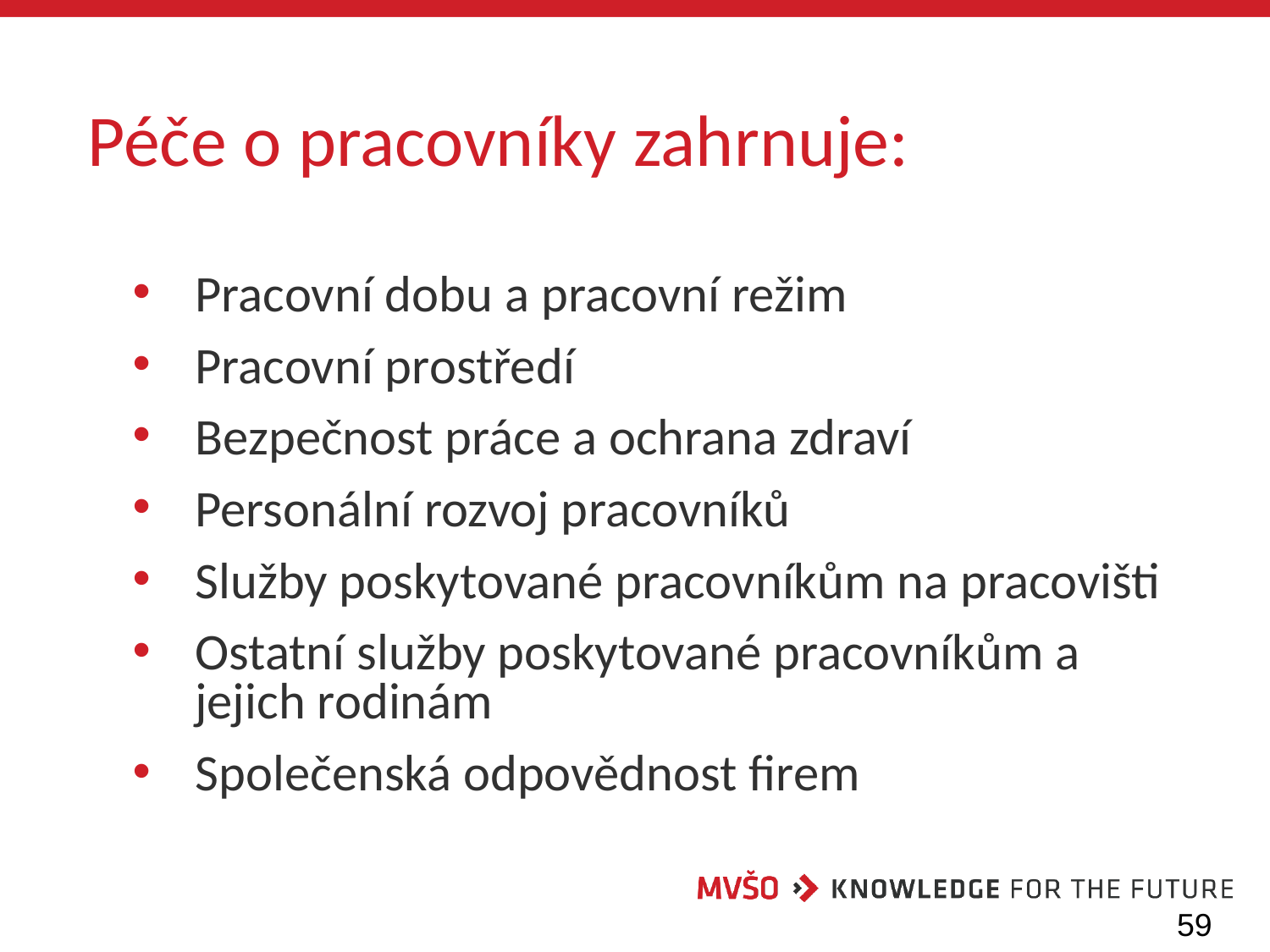

# Péče o pracovníky zahrnuje:
Pracovní dobu a pracovní režim
Pracovní prostředí
Bezpečnost práce a ochrana zdraví
Personální rozvoj pracovníků
Služby poskytované pracovníkům na pracovišti
Ostatní služby poskytované pracovníkům a jejich rodinám
Společenská odpovědnost firem

59